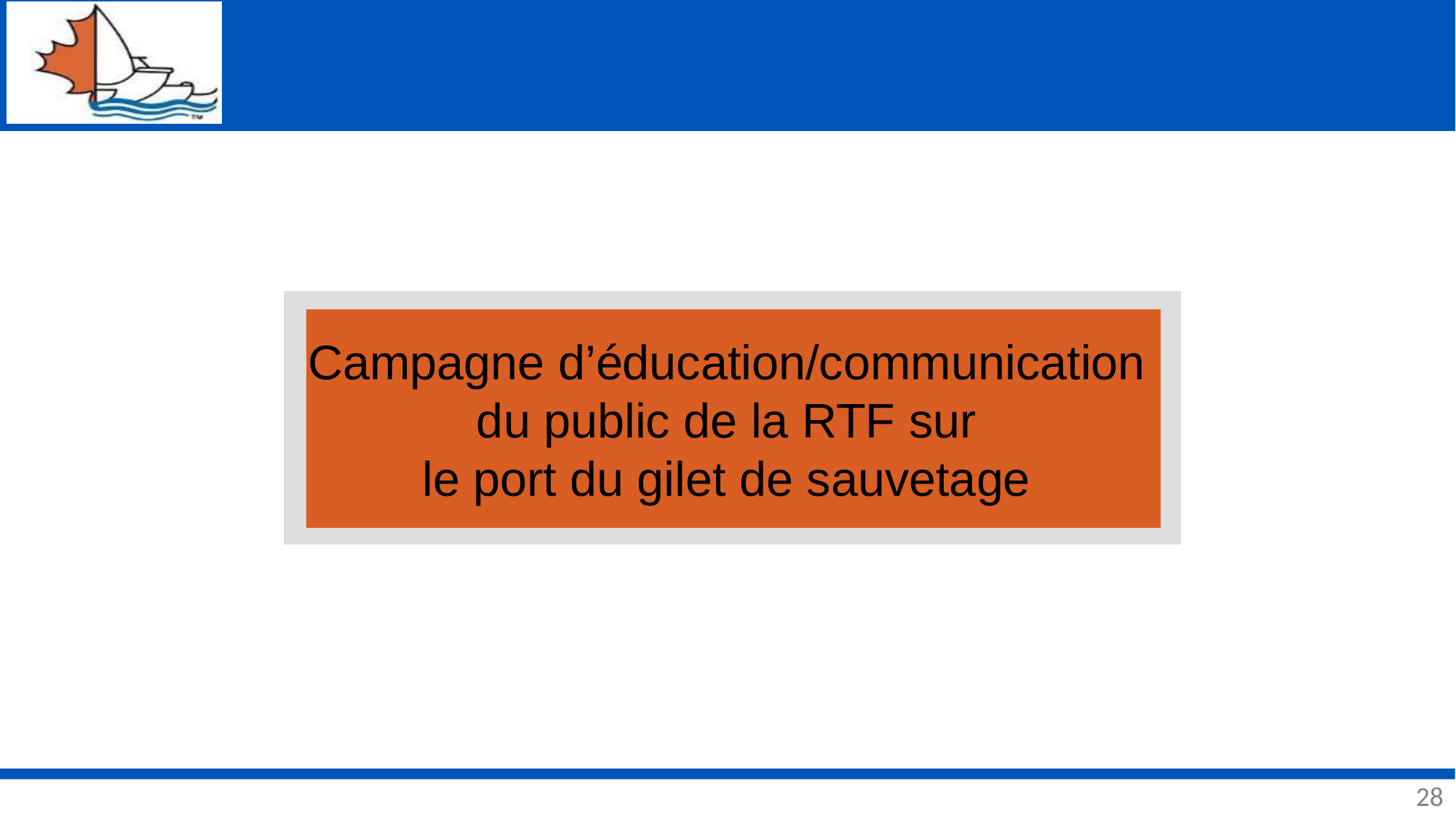

Campagne d’éducation/communication
du public de la RTF sur
le port du gilet de sauvetage
28